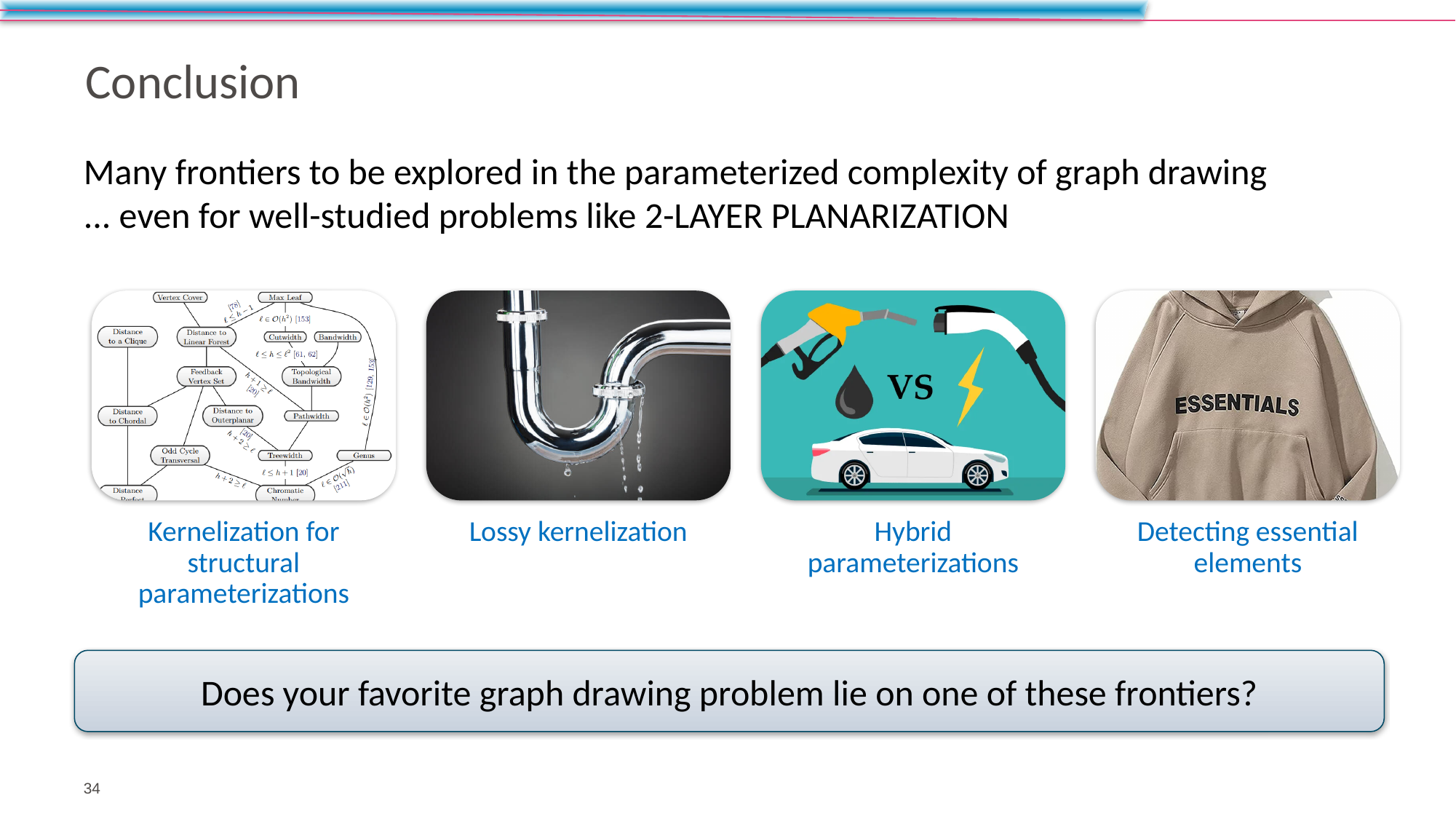

# Conclusion
Many frontiers to be explored in the parameterized complexity of graph drawing
... even for well-studied problems like 2-layer planarization

Kernelization for structural parameterizations
Lossy kernelization
Hybrid parameterizations
Detecting essential elements
Does your favorite graph drawing problem lie on one of these frontiers?
34